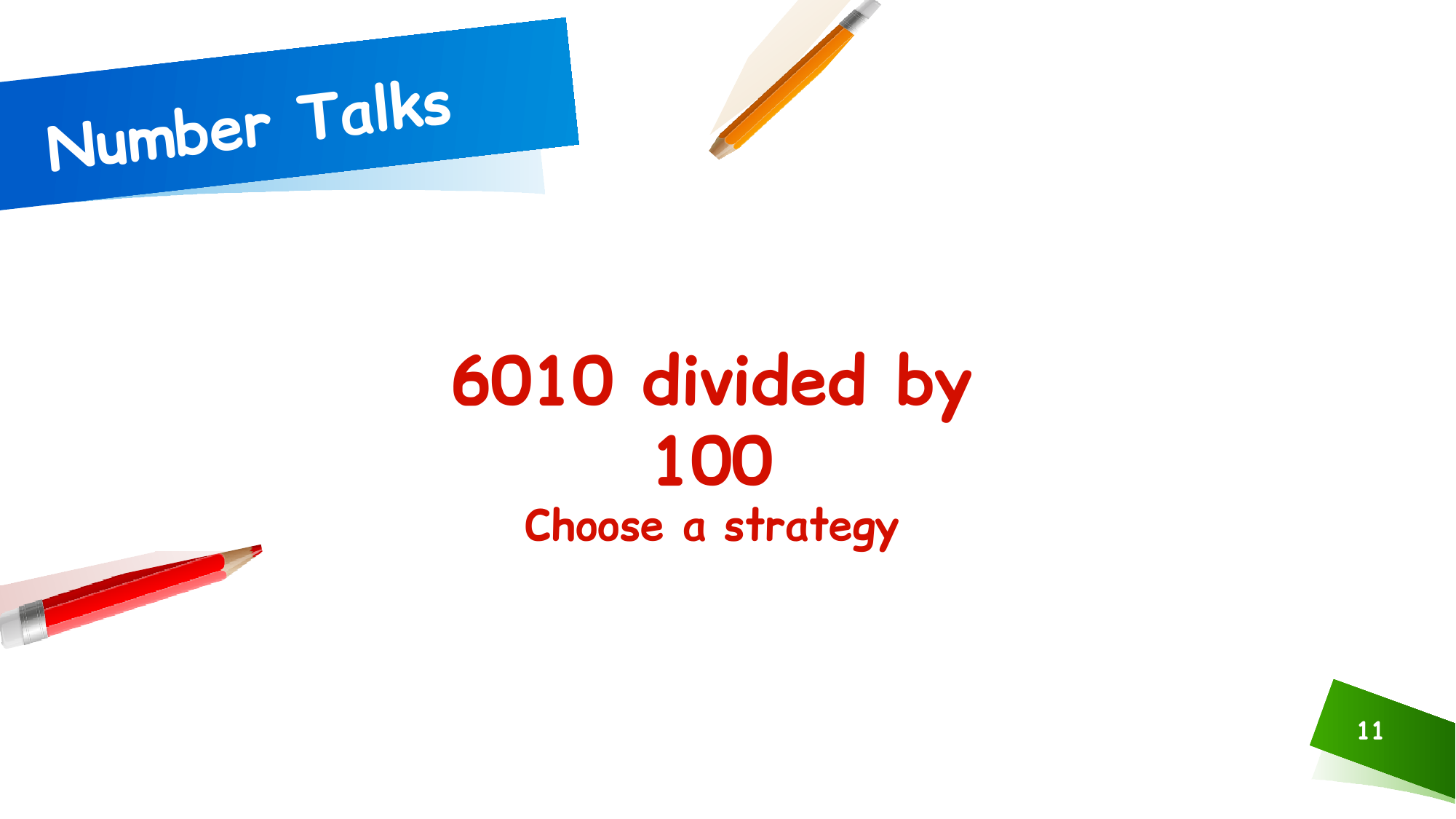

# Number Talks
6010 divided by 100
Choose a strategy
11